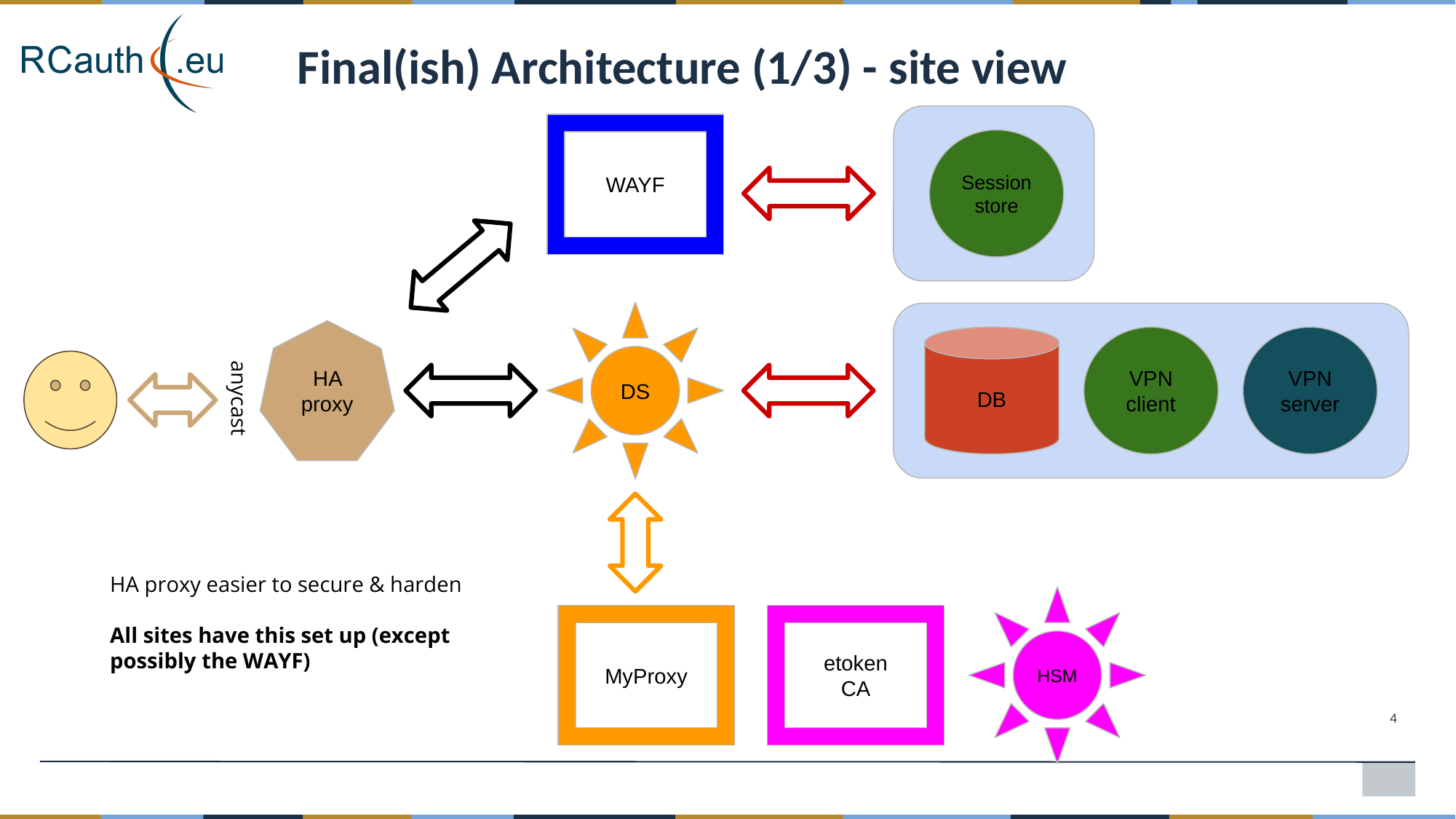

Final(ish) Architecture (1/3) - site view

WAYF
Session store

DS

HA proxy
DB
VPN client
VPN server

anycast

HA proxy easier to secure & harden

All sites have this set up (except possibly the WAYF)
HSM
MyProxy
etoken
CA
4